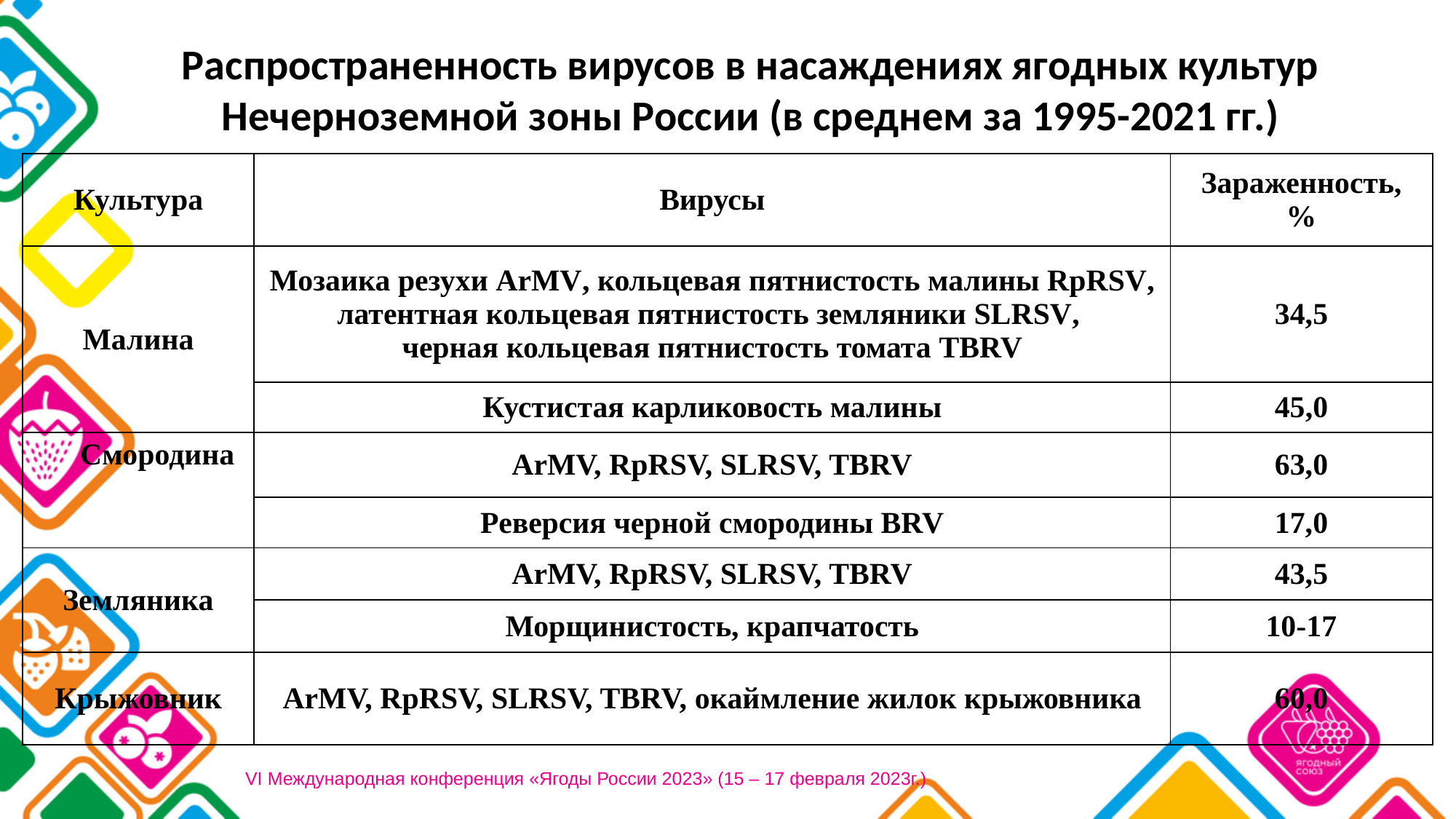

#
Распространенность вирусов в насаждениях ягодных культур Нечерноземной зоны России (в среднем за 1995-2021 гг.)
| Культура | Вирусы | Зараженность, % |
| --- | --- | --- |
| Малина | Мозаика резухи ArMV, кольцевая пятнистость малины RpRSV, латентная кольцевая пятнистость земляники SLRSV, черная кольцевая пятнистость томата TBRV | 34,5 |
|  | Кустистая карликовость малины | 45,0 |
| Смородина | ArMV, RpRSV, SLRSV, TBRV | 63,0 |
|  | Реверсия черной смородины BRV | 17,0 |
| Земляника | ArMV, RpRSV, SLRSV, TBRV | 43,5 |
|  | Морщинистость, крапчатость | 10-17 |
| Крыжовник | ArMV, RpRSV, SLRSV, TBRV, окаймление жилок крыжовника | 60,0 |